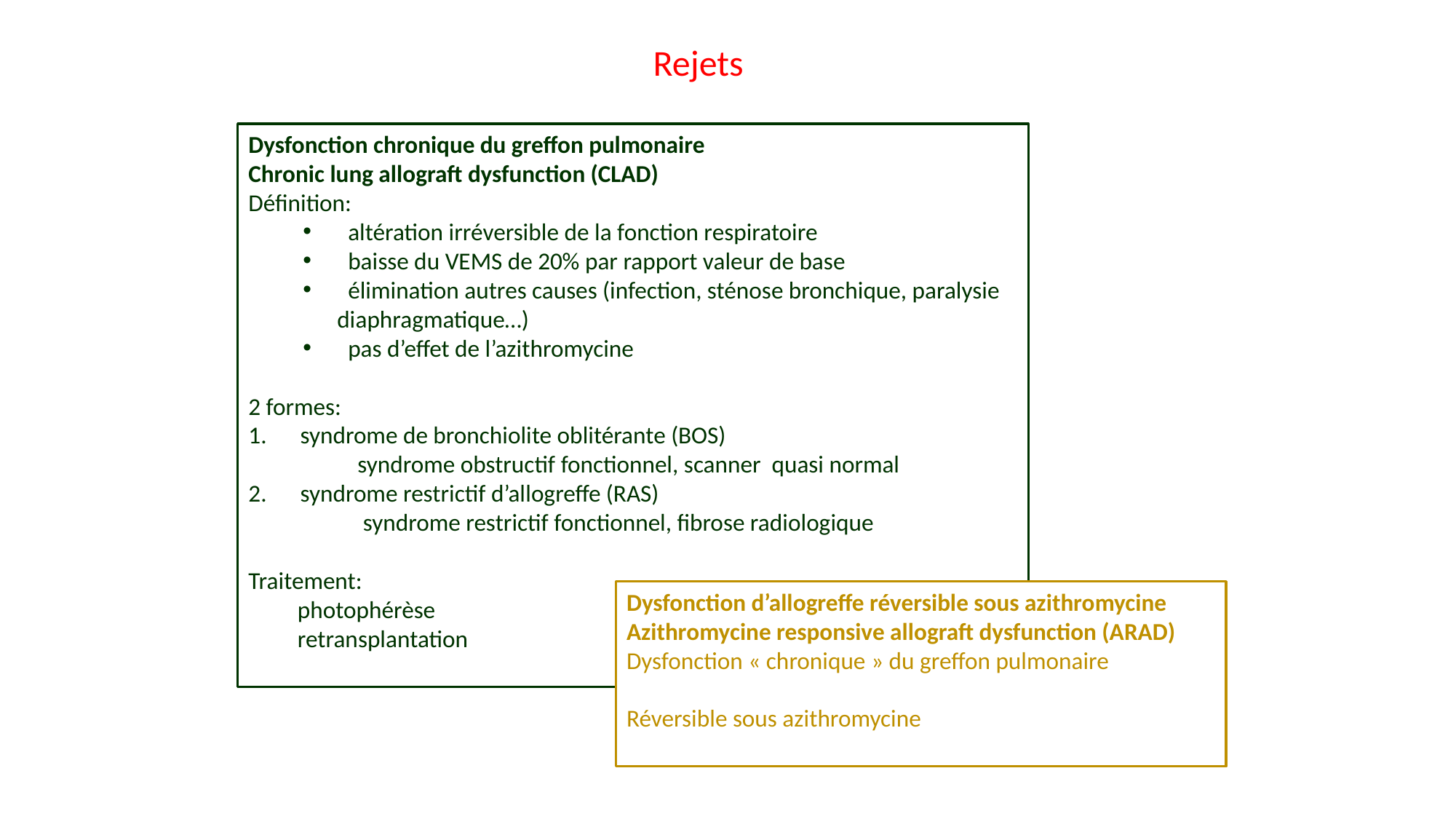

Rejets
Dysfonction chronique du greffon pulmonaire
Chronic lung allograft dysfunction (CLAD)
Définition:
  altération irréversible de la fonction respiratoire
  baisse du VEMS de 20% par rapport valeur de base
  élimination autres causes (infection, sténose bronchique, paralysie diaphragmatique…)
  pas d’effet de l’azithromycine

2 formes:
  syndrome de bronchiolite oblitérante (BOS)
syndrome obstructif fonctionnel, scanner  quasi normal
  syndrome restrictif d’allogreffe (RAS)
 syndrome restrictif fonctionnel, fibrose radiologique

Traitement:
         photophérèse
         retransplantation

Dysfonction d’allogreffe réversible sous azithromycine
Azithromycine responsive allograft dysfunction (ARAD)
Dysfonction « chronique » du greffon pulmonaire

Réversible sous azithromycine